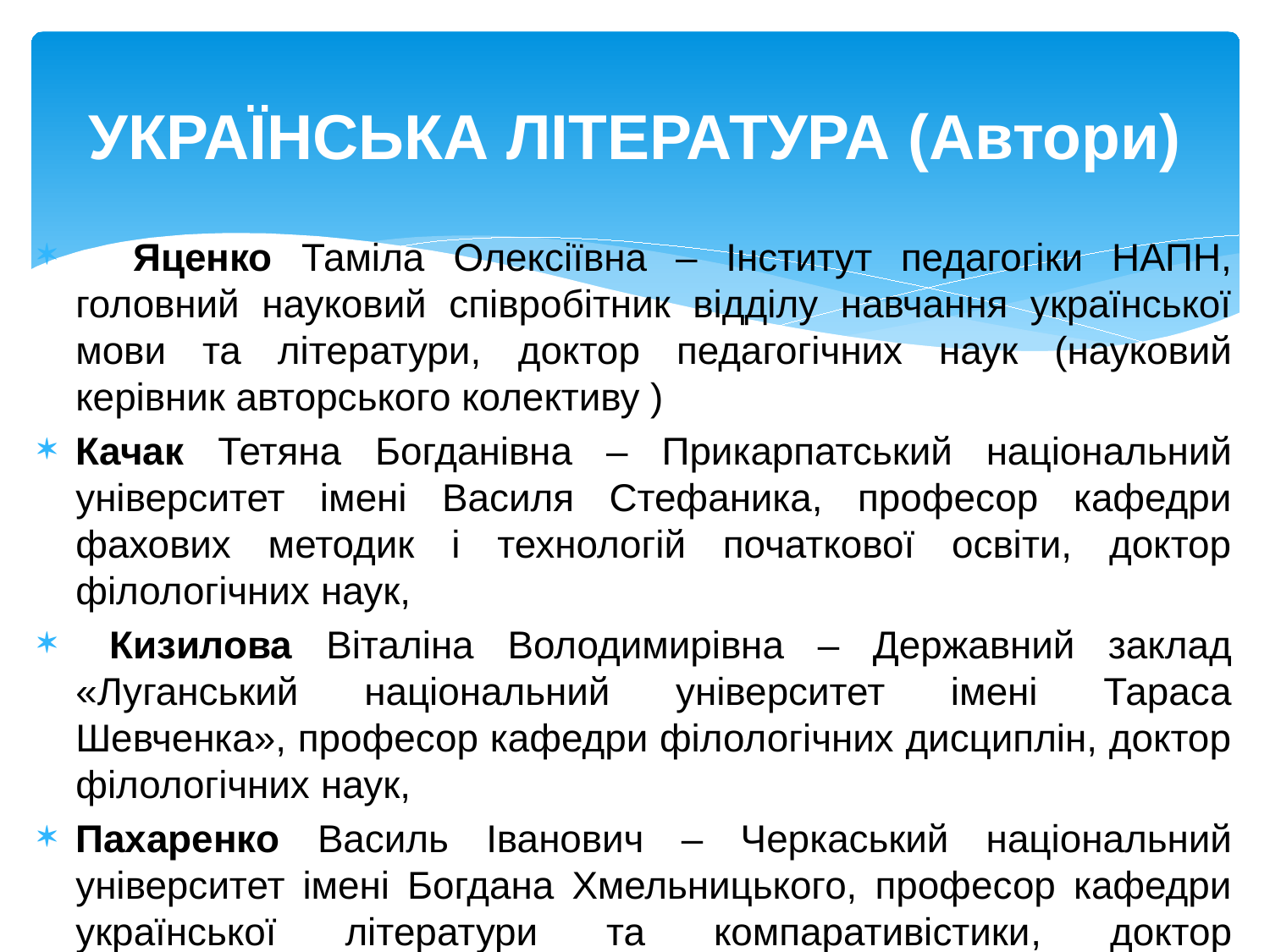

# УКРАЇНСЬКА ЛІТЕРАТУРА (Автори)
  Яценко Таміла Олексіївна – Інститут педагогіки НАПН, головний науковий співробітник відділу навчання української мови та літератури, доктор педагогічних наук (науковий керівник авторського колективу )
Качак Тетяна Богданівна – Прикарпатський національний університет імені Василя Стефаника, професор кафедри фахових методик і технологій початкової освіти, доктор філологічних наук,
 Кизилова Віталіна Володимирівна – Державний заклад «Луганський національний університет імені Тараса Шевченка», професор кафедри філологічних дисциплін, доктор філологічних наук,
Пахаренко Василь Іванович – Черкаський національний університет імені Богдана Хмельницького, професор кафедри української літератури та компаративістики, доктор філологічних наук.